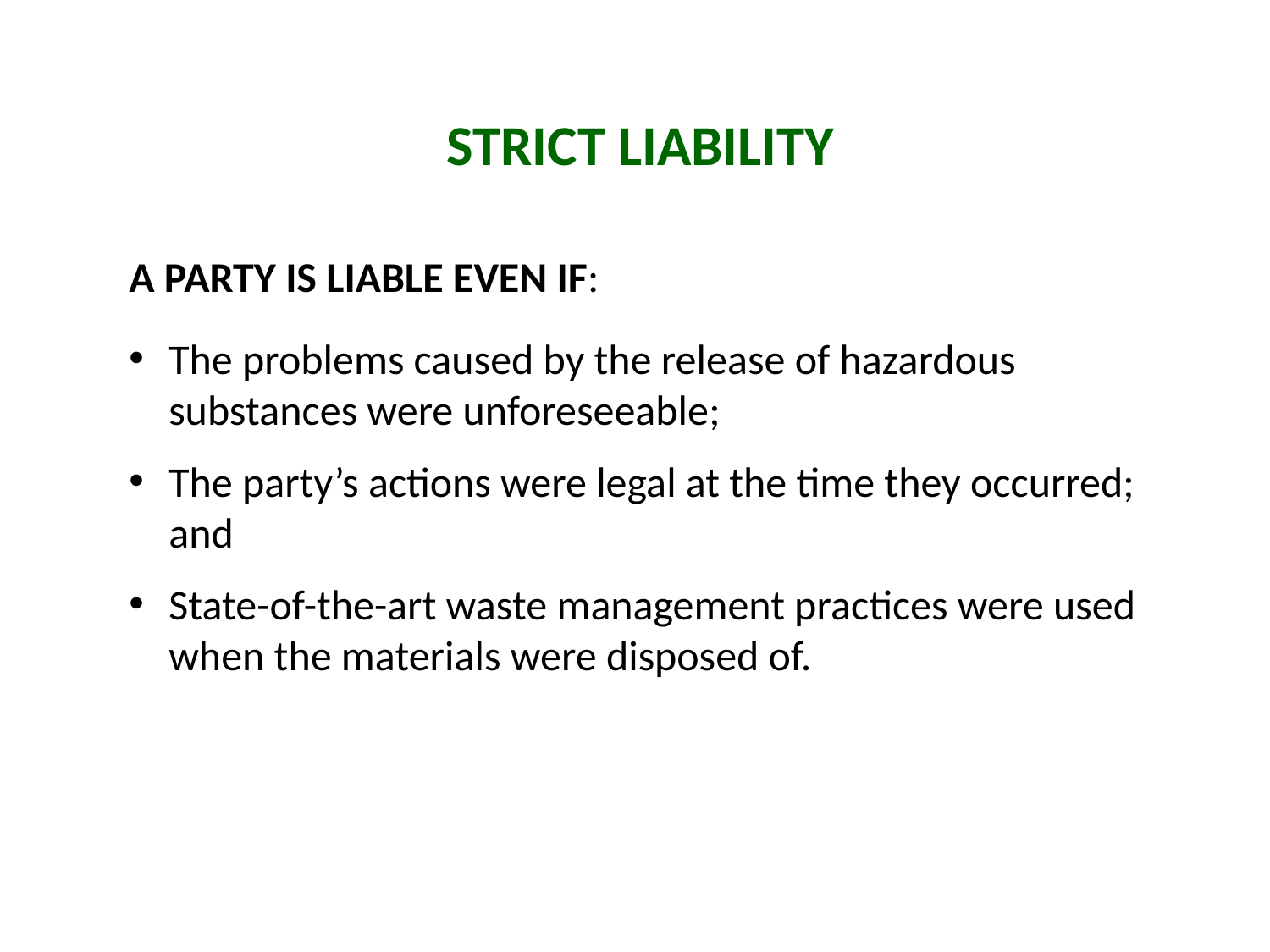

Strict Liability
A party is liable even if:
The problems caused by the release of hazardous substances were unforeseeable;
The party’s actions were legal at the time they occurred; and
State-of-the-art waste management practices were used when the materials were disposed of.